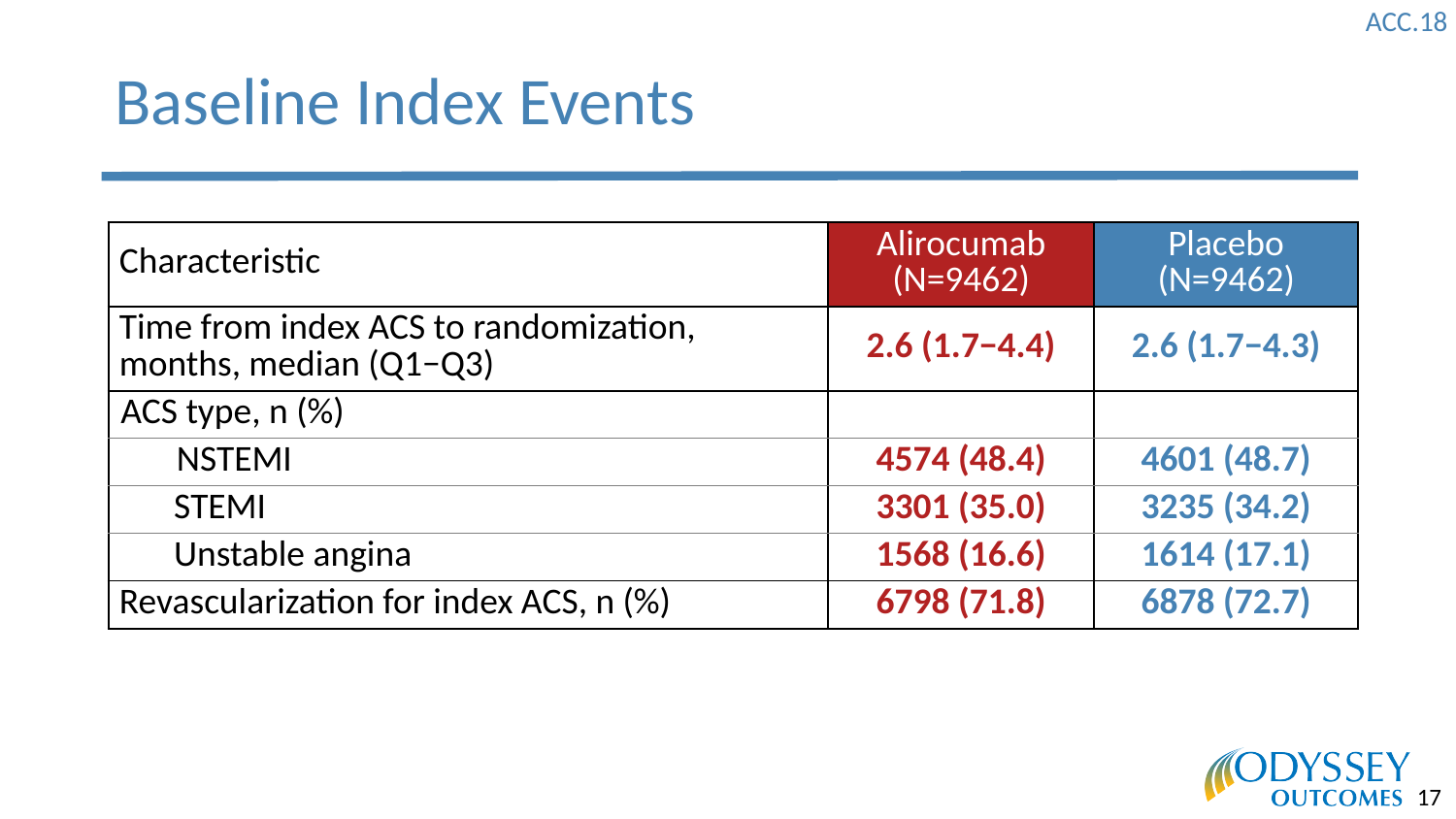

# Baseline Index Events
| Characteristic | Alirocumab (N=9462) | Placebo (N=9462) |
| --- | --- | --- |
| Time from index ACS to randomization, months, median (Q1−Q3) | 2.6 (1.7−4.4) | 2.6 (1.7−4.3) |
| ACS type, n (%) |  |  |
| NSTEMI | 4574 (48.4) | 4601 (48.7) |
| STEMI | 3301 (35.0) | 3235 (34.2) |
| Unstable angina | 1568 (16.6) | 1614 (17.1) |
| Revascularization for index ACS, n (%) | 6798 (71.8) | 6878 (72.7) |